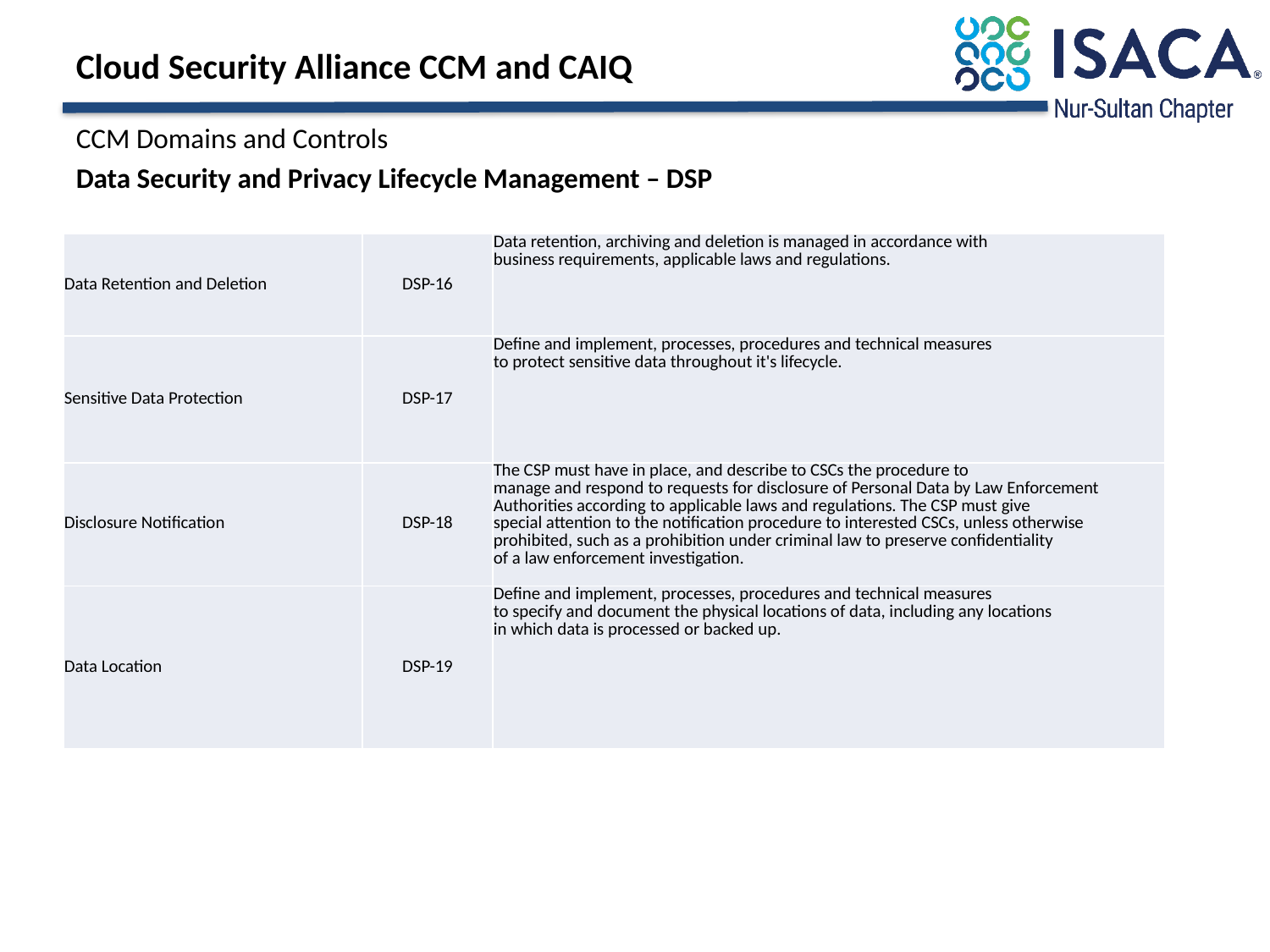

# Cloud Security Alliance CCM and CAIQ
CCM Domains and Controls
Data Security and Privacy Lifecycle Management – DSP

| Data Retention and Deletion | DSP-16 | Data retention, archiving and deletion is managed in accordance with business requirements, applicable laws and regulations. |
| --- | --- | --- |
| Sensitive Data Protection | DSP-17 | Define and implement, processes, procedures and technical measures to protect sensitive data throughout it's lifecycle. |
| Disclosure Notification | DSP-18 | The CSP must have in place, and describe to CSCs the procedure to manage and respond to requests for disclosure of Personal Data by Law Enforcement Authorities according to applicable laws and regulations. The CSP must give special attention to the notification procedure to interested CSCs, unless otherwise prohibited, such as a prohibition under criminal law to preserve confidentiality of a law enforcement investigation. |
| Data Location | DSP-19 | Define and implement, processes, procedures and technical measures to specify and document the physical locations of data, including any locations in which data is processed or backed up. |